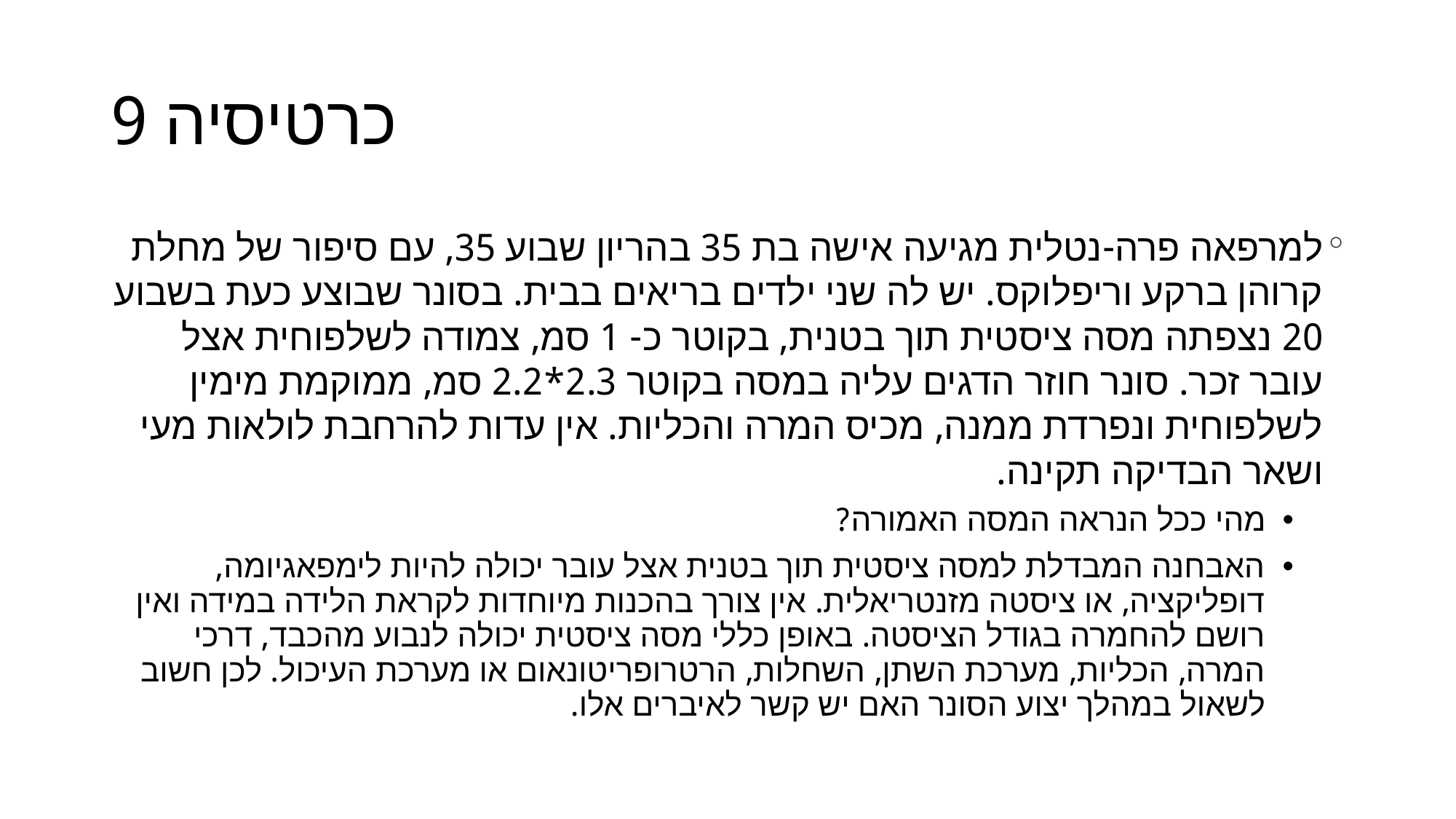

# כרטיסיה 9
למרפאה פרה-נטלית מגיעה אישה בת 35 בהריון שבוע 35, עם סיפור של מחלת קרוהן ברקע וריפלוקס. יש לה שני ילדים בריאים בבית. בסונר שבוצע כעת בשבוע 20 נצפתה מסה ציסטית תוך בטנית, בקוטר כ- 1 סמ, צמודה לשלפוחית אצל עובר זכר. סונר חוזר הדגים עליה במסה בקוטר 2.3*2.2 סמ, ממוקמת מימין לשלפוחית ונפרדת ממנה, מכיס המרה והכליות. אין עדות להרחבת לולאות מעי ושאר הבדיקה תקינה.
מהי ככל הנראה המסה האמורה?
האבחנה המבדלת למסה ציסטית תוך בטנית אצל עובר יכולה להיות לימפאגיומה, דופליקציה, או ציסטה מזנטריאלית. אין צורך בהכנות מיוחדות לקראת הלידה במידה ואין רושם להחמרה בגודל הציסטה. באופן כללי מסה ציסטית יכולה לנבוע מהכבד, דרכי המרה, הכליות, מערכת השתן, השחלות, הרטרופריטונאום או מערכת העיכול. לכן חשוב לשאול במהלך יצוע הסונר האם יש קשר לאיברים אלו.